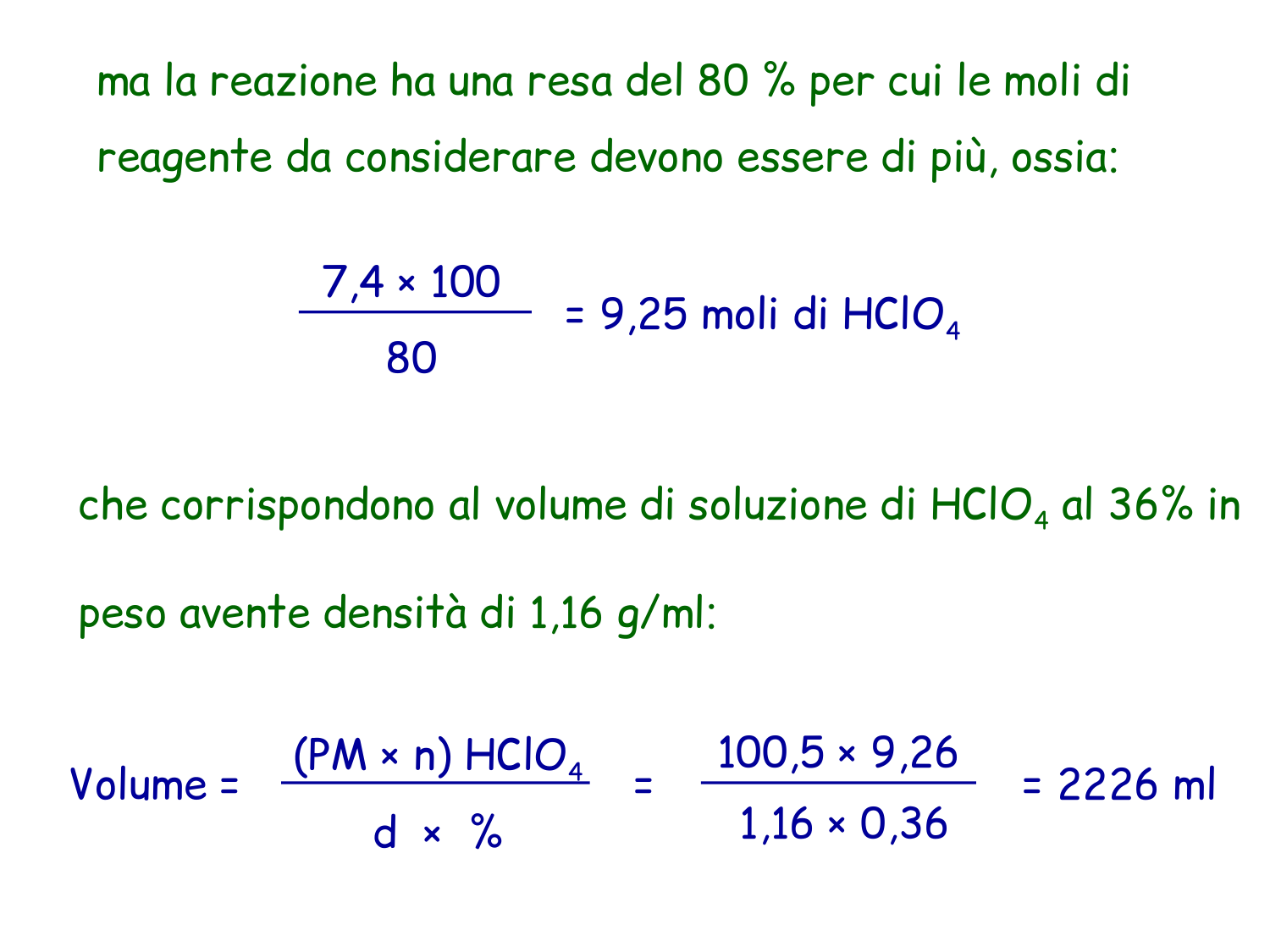

ma la reazione ha una resa del 80 % per cui le moli di reagente da considerare devono essere di più, ossia:
7,4 × 100
80
= 9,25 moli di HClO4

che corrispondono al volume di soluzione di HClO4 al 36% in peso avente densità di 1,16 g/ml:
(PM × n) HClO4
d  ×  %
100,5 × 9,26
 1,16 × 0,36
Volume =                               =                             = 2226 ml